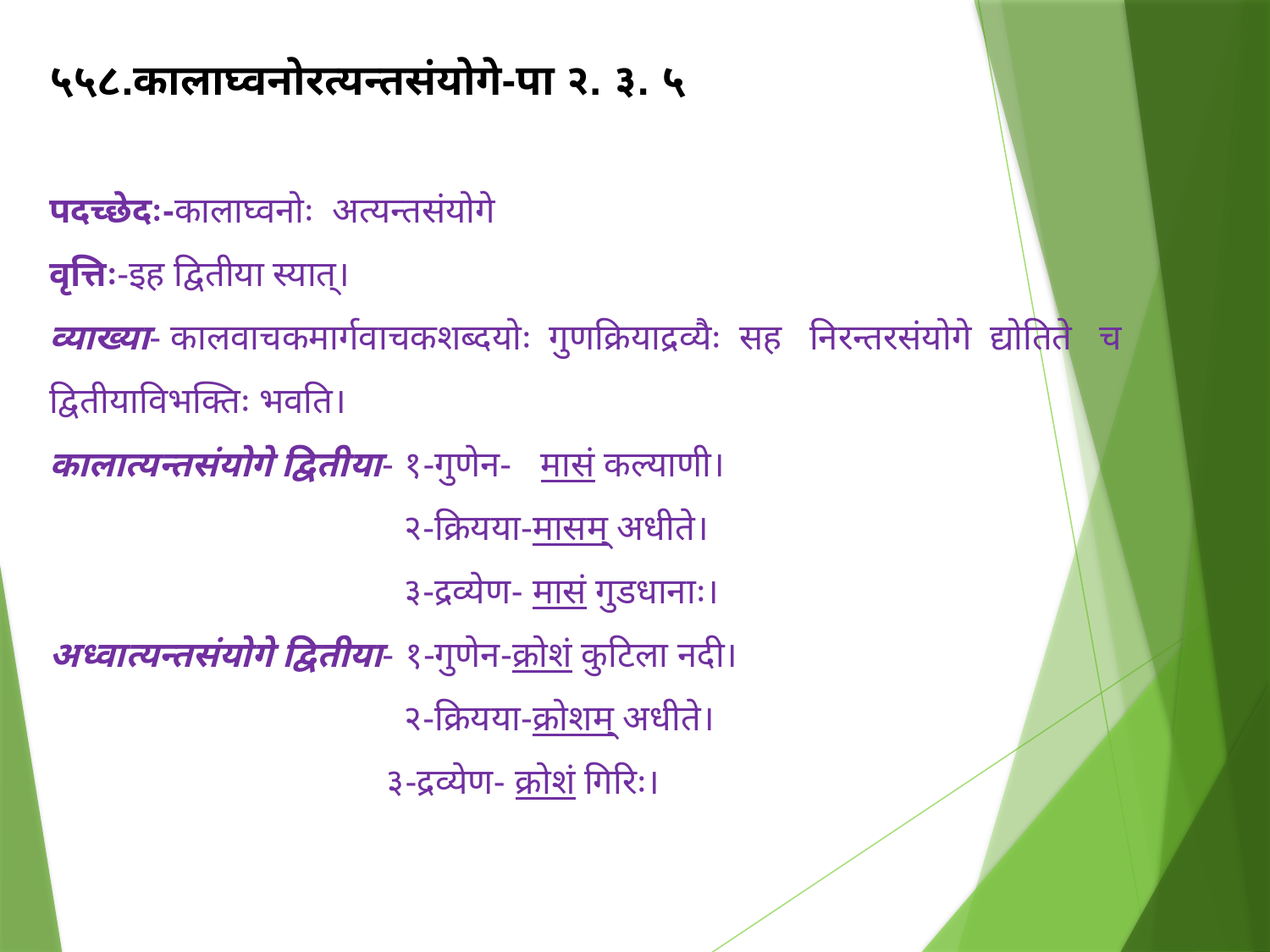

५५८.कालाघ्वनोरत्यन्तसंयोगे-पा २. ३. ५

पदच्छेदः-कालाघ्वनोः  अत्यन्तसंयोगे
वृत्तिः-इह द्वितीया स्यात्।
व्याख्या- कालवाचकमार्गवाचकशब्दयोः  गुणक्रियाद्रव्यैः  सह   निरन्तरसंयोगे  द्योतिते   च  द्वितीयाविभक्तिः भवति।
कालात्यन्तसंयोगे द्वितीया- १-गुणेन-   मासं कल्याणी।
		           २-क्रियया-मासम् अधीते।
		           ३-द्रव्येण- मासं गुडधानाः।
अध्वात्यन्तसंयोगे द्वितीया- १-गुणेन-क्रोशं कुटिला नदी।
		           २-क्रियया-क्रोशम् अधीते।
	                       ३-द्रव्येण- क्रोशं गिरिः।